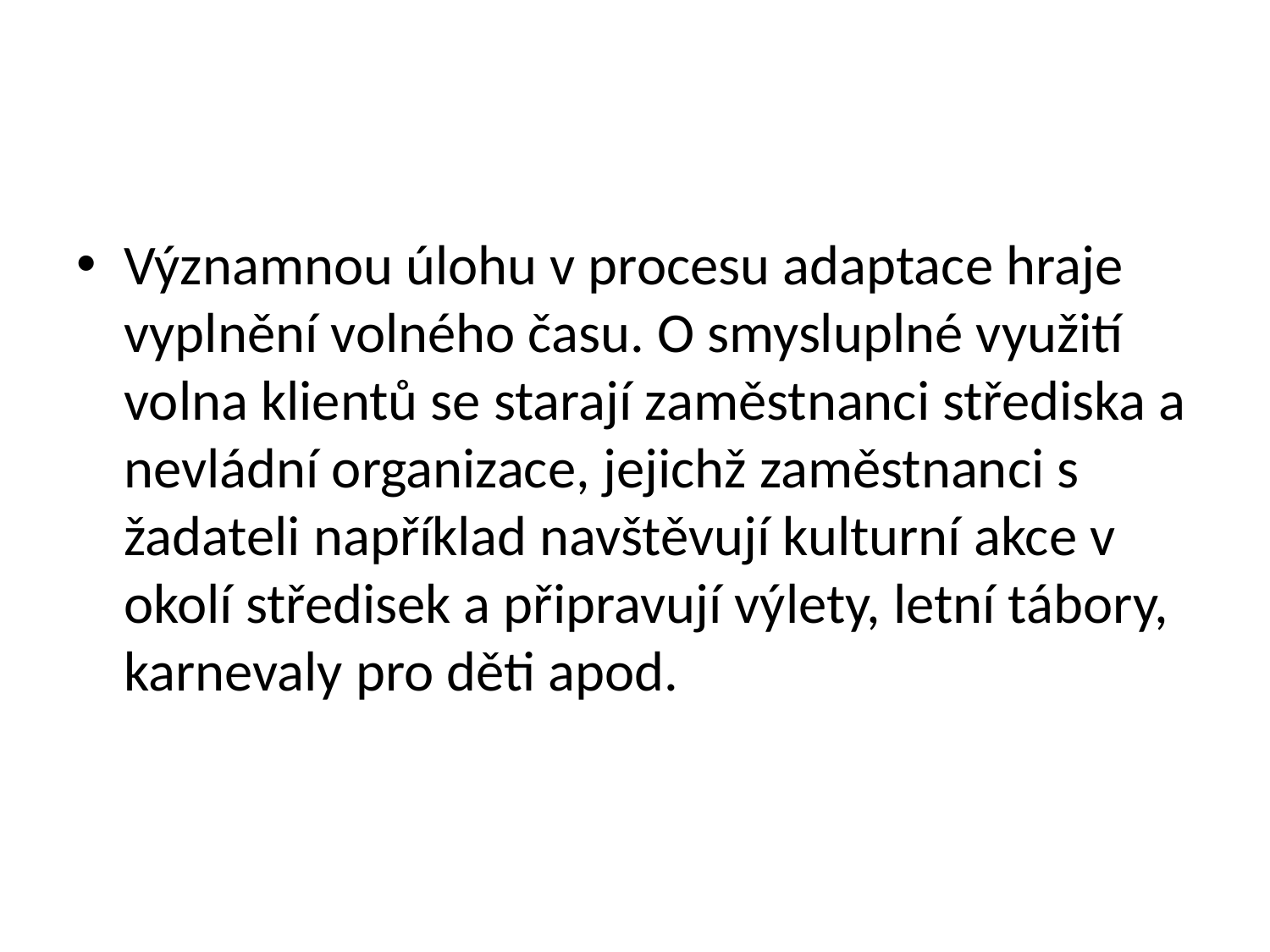

#
Významnou úlohu v procesu adaptace hraje vyplnění volného času. O smysluplné využití volna klientů se starají zaměstnanci střediska a nevládní organizace, jejichž zaměstnanci s žadateli například navštěvují kulturní akce v okolí středisek a připravují výlety, letní tábory, karnevaly pro děti apod.